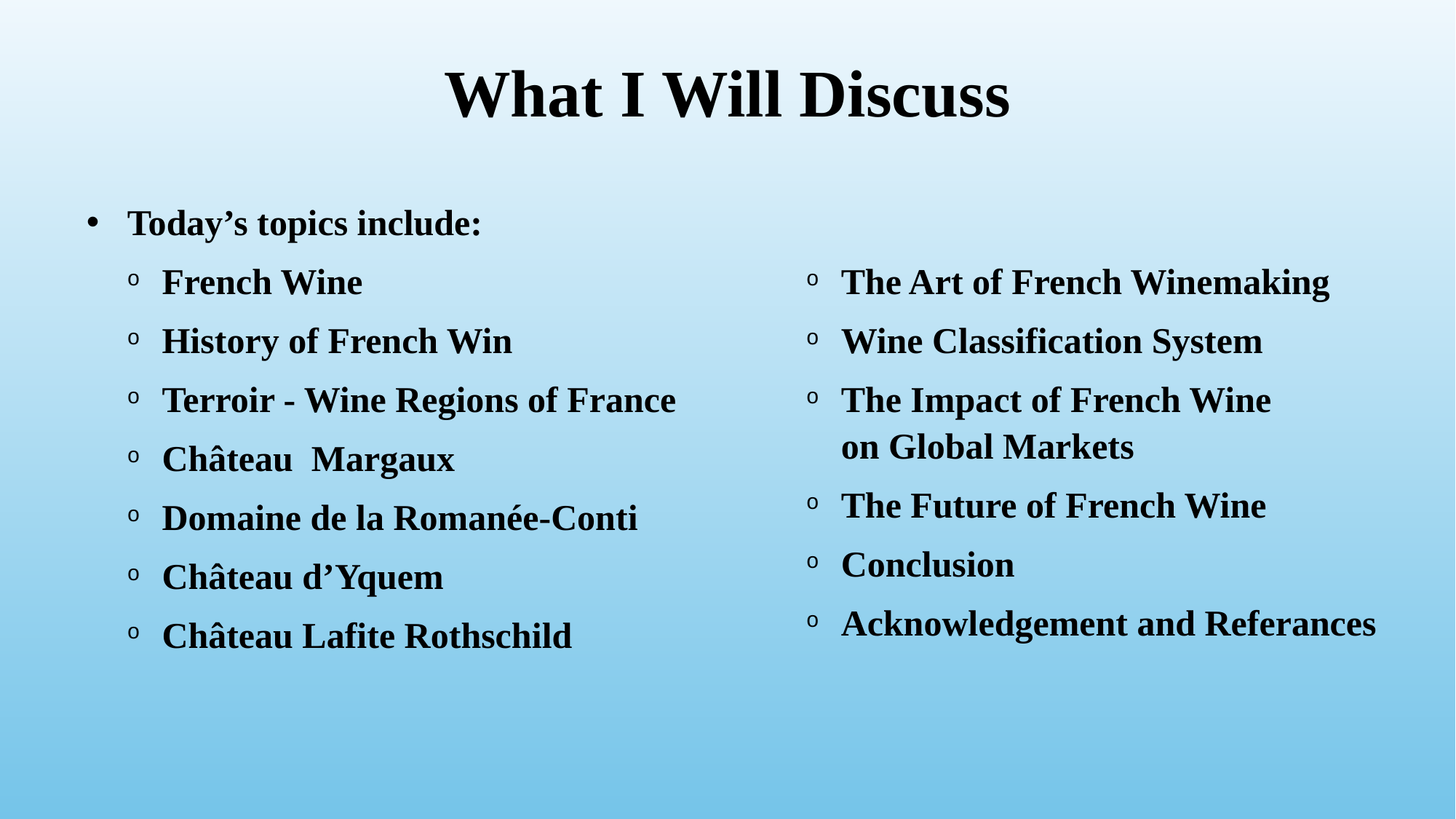

# What I Will Discuss
Today’s topics include:
French Wine
History of French Win
Terroir - Wine Regions of France
Château  Margaux
Domaine de la Romanée-Conti
Château d’Yquem
Château Lafite Rothschild

The Art of French Winemaking
Wine Classification System
The Impact of French Wine
on Global Markets
The Future of French Wine
Conclusion
Acknowledgement and Referances